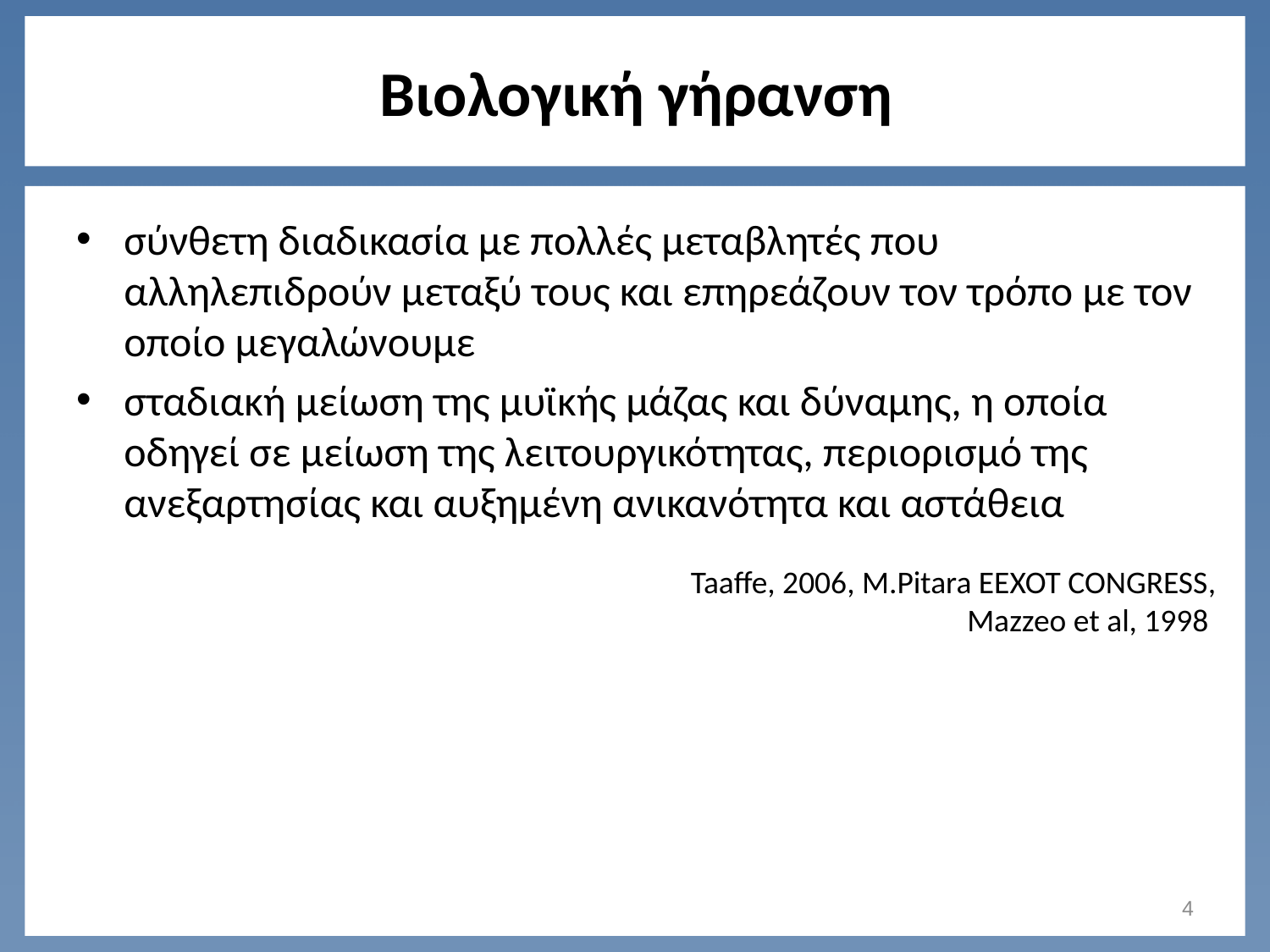

# Βιολογική γήρανση
σύνθετη διαδικασία με πολλές μεταβλητές που αλληλεπιδρούν μεταξύ τους και επηρεάζουν τον τρόπο με τον οποίο μεγαλώνουμε
σταδιακή μείωση της μυϊκής μάζας και δύναμης, η οποία οδηγεί σε μείωση της λειτουργικότητας, περιορισμό της ανεξαρτησίας και αυξημένη ανικανότητα και αστάθεια
Taaffe, 2006, M.Pitara EEXOT CONGRESS, Mazzeo et al, 1998

4